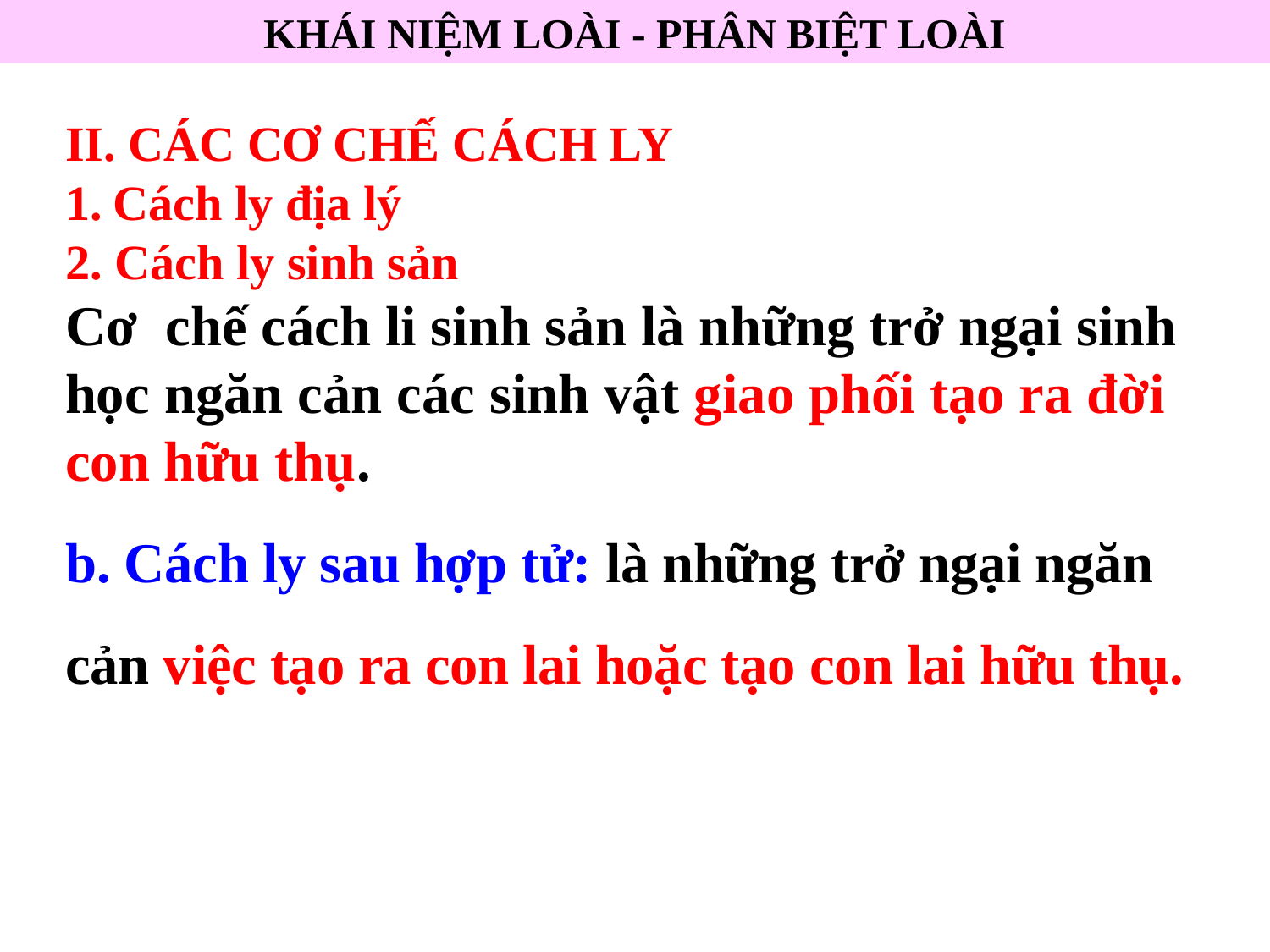

KHÁI NIỆM LOÀI - PHÂN BIỆT LOÀI
II. CÁC CƠ CHẾ CÁCH LY
Cách ly địa l‎ý
2. Cách ly sinh sản
Cơ  chế cách li sinh sản là những trở ngại sinh
học ngăn cản các sinh vật giao phối tạo ra đời
con hữu thụ.
b. Cách ly sau hợp tử: là những trở ngại ngăn cản việc tạo ra con lai hoặc tạo con lai hữu thụ.